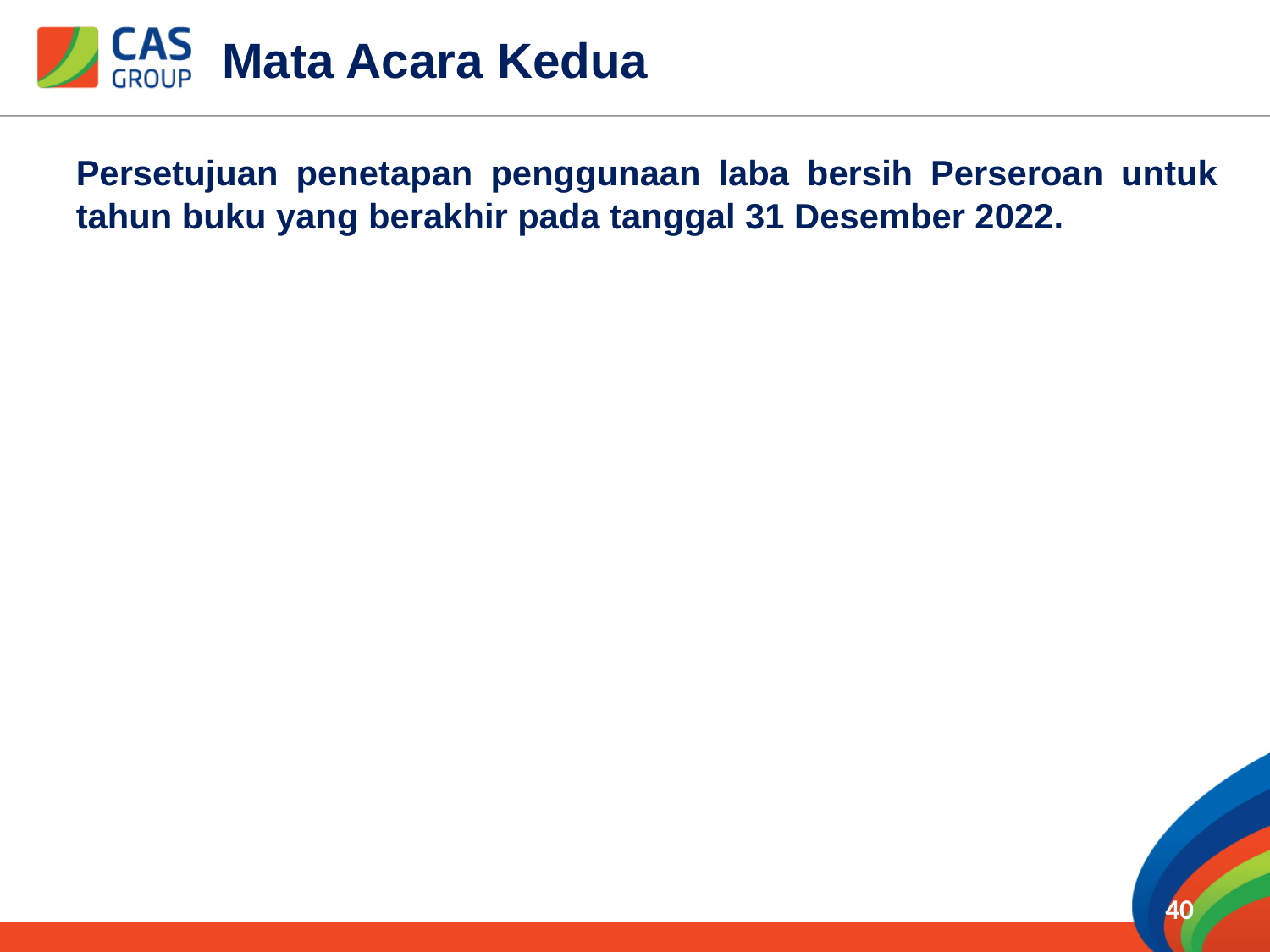

Mata Acara Kedua
Persetujuan penetapan penggunaan laba bersih Perseroan untuk tahun buku yang berakhir pada tanggal 31 Desember 2022.
40